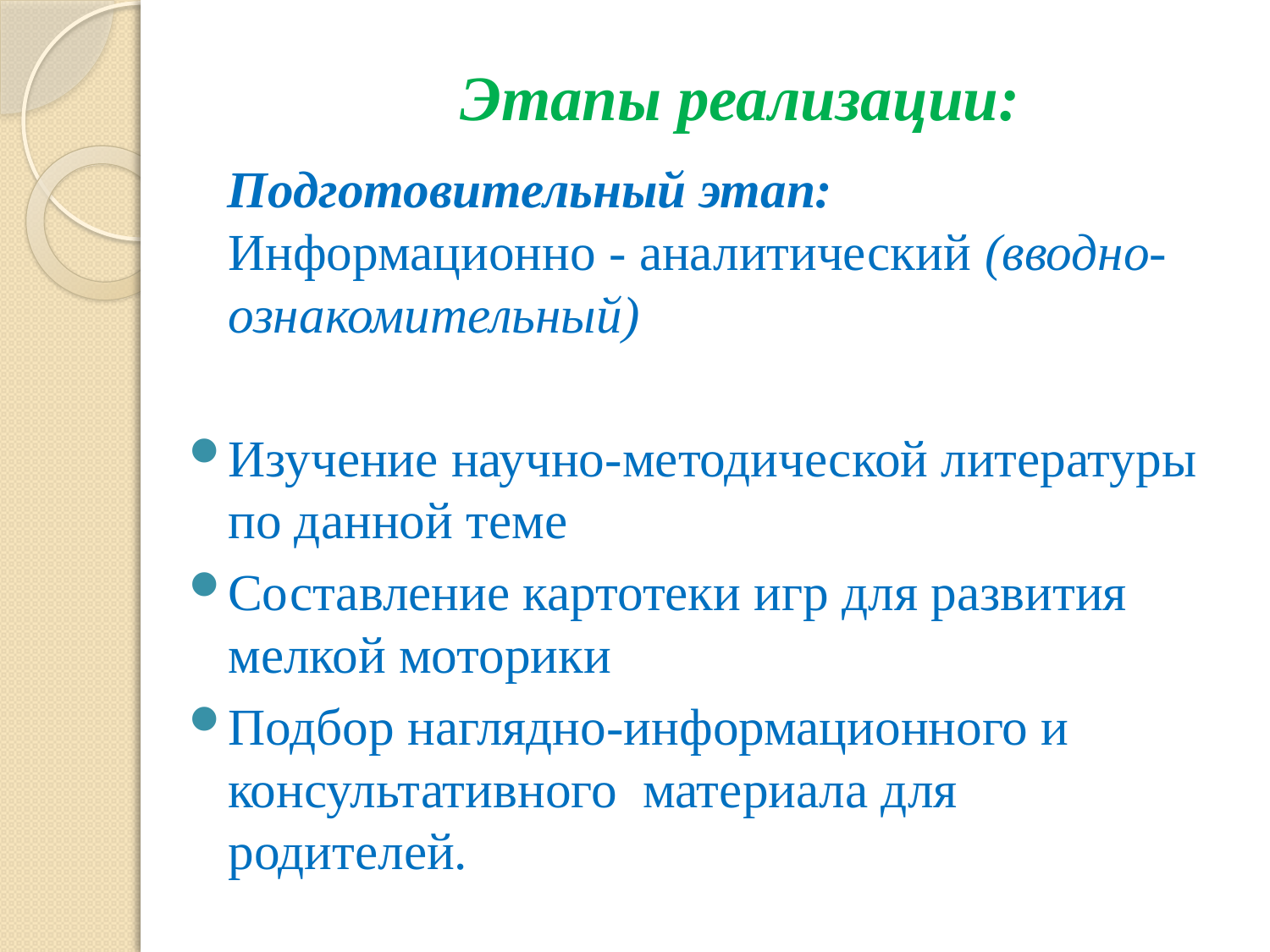

# Этапы реализации:
   Подготовительный этап: Информационно - аналитический (вводно-ознакомительный)

Изучение научно-методической литературы по данной теме
Составление картотеки игр для развития мелкой моторики
Подбор наглядно-информационного и консультативного  материала для родителей.